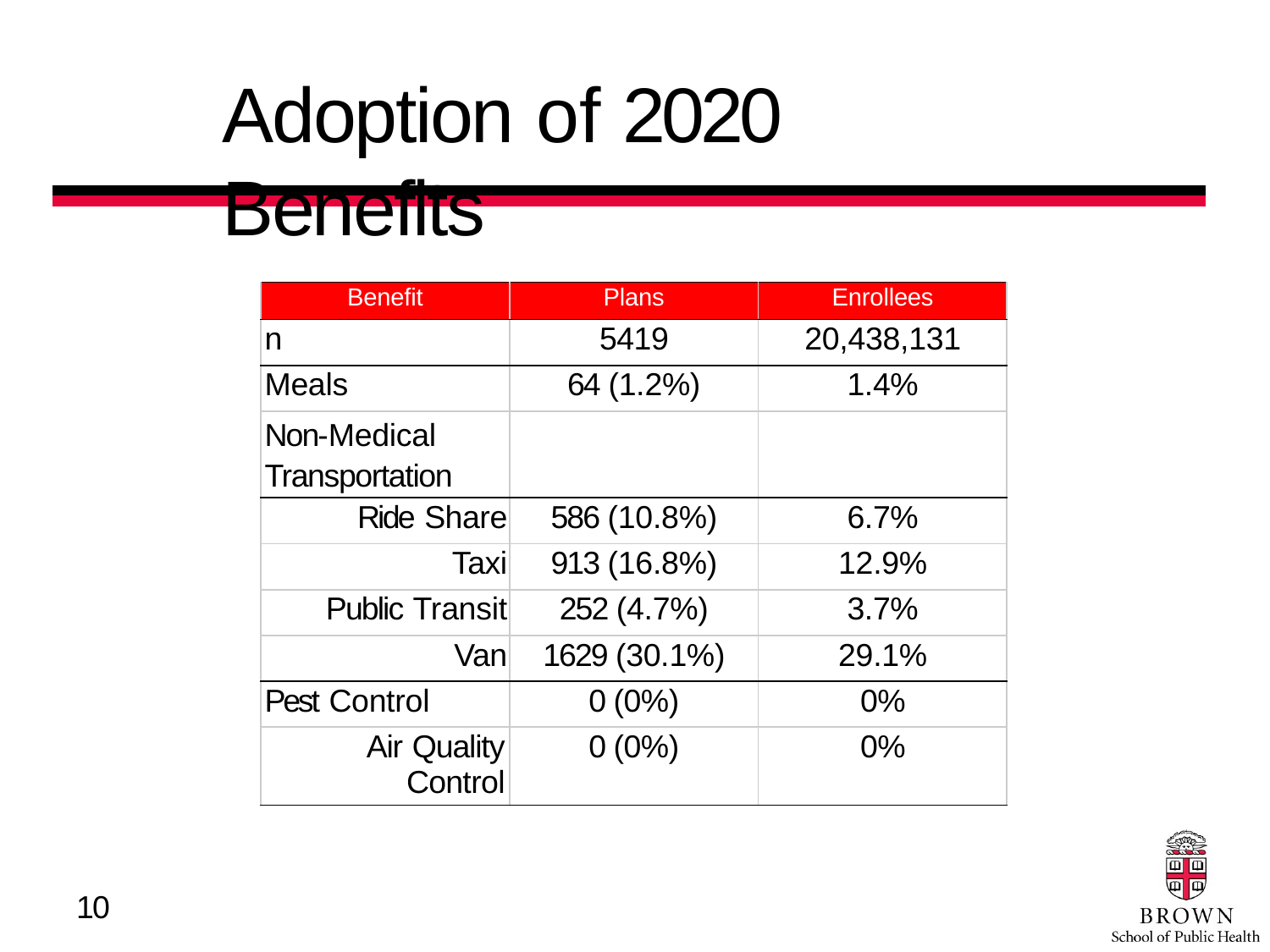

# Adoption of 2020 Benefits
| Benefit | Plans | Enrollees |
| --- | --- | --- |
| n | 5419 | 20,438,131 |
| Meals | 64 (1.2%) | 1.4% |
| Non-Medical Transportation |  |  |
| Ride Share | 586 (10.8%) | 6.7% |
| Taxi | 913 (16.8%) | 12.9% |
| Public Transit | 252 (4.7%) | 3.7% |
| Van | 1629 (30.1%) | 29.1% |
| Pest Control | 0 (0%) | 0% |
| Air Quality Control | 0 (0%) | 0% |
10